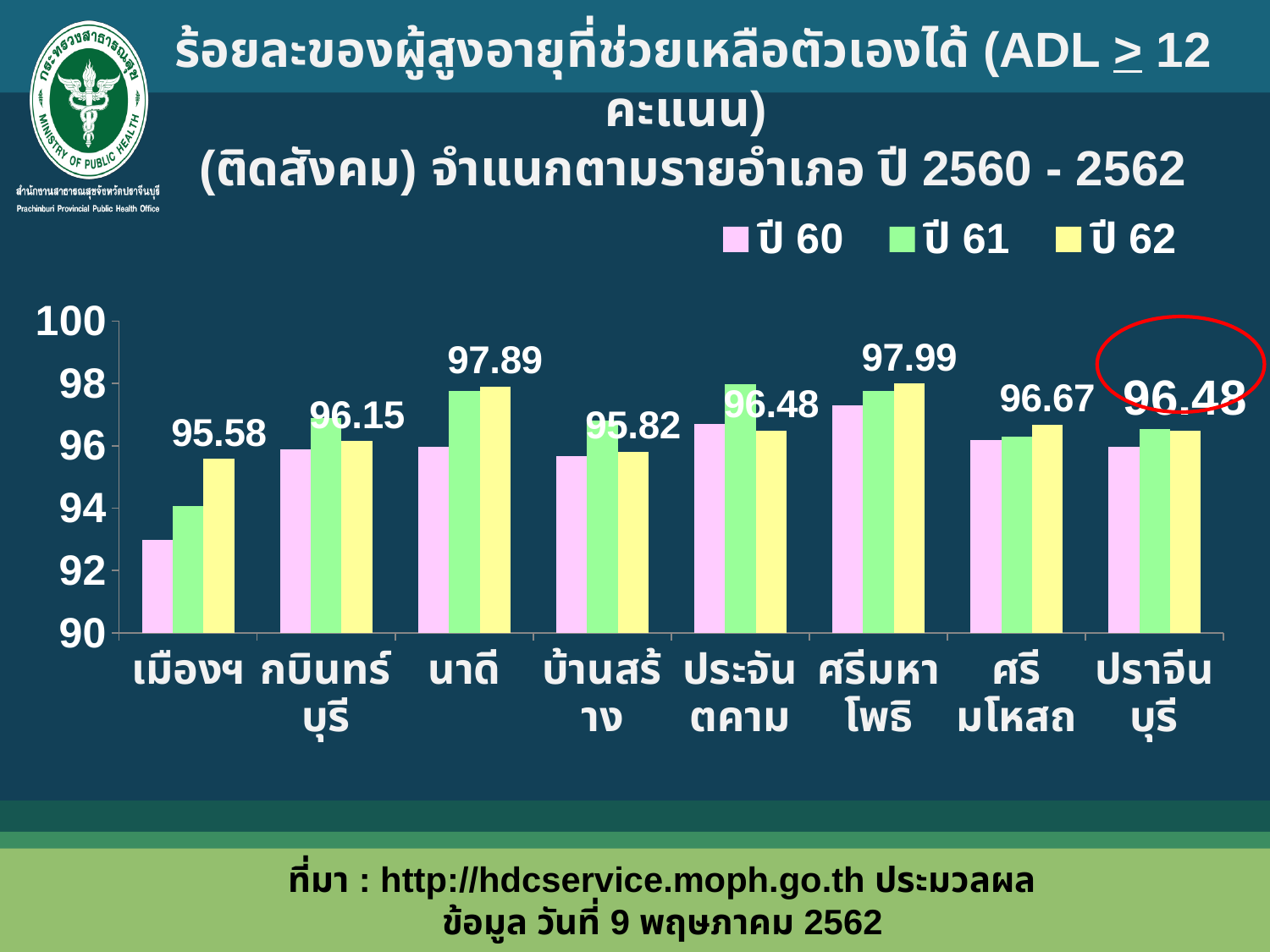

ร้อยละของผู้สูงอายุที่ช่วยเหลือตัวเองได้ (ADL > 12 คะแนน)
(ติดสังคม) จำแนกตามรายอำเภอ ปี 2560 - 2562

### Chart

| Category | ปี 60 | ปี 61 | ปี 62 |
|---|---|---|---|
| เมืองฯ | 92.98 | 94.08 | 95.58 |
| กบินทร์บุรี | 95.89 | 96.89 | 96.15 |
| นาดี | 95.97 | 97.77 | 97.89 |
| บ้านสร้าง | 95.67 | 96.8 | 95.82 |
| ประจันตคาม | 96.69 | 97.98 | 96.48 |
| ศรีมหาโพธิ | 97.29 | 97.75 | 97.99 |
| ศรีมโหสถ | 96.18 | 96.29 | 96.67 |
| ปราจีนบุรี | 95.97 | 96.55 | 96.48 |
ที่มา : http://hdcservice.moph.go.th ประมวลผลข้อมูล วันที่ 9 พฤษภาคม 2562